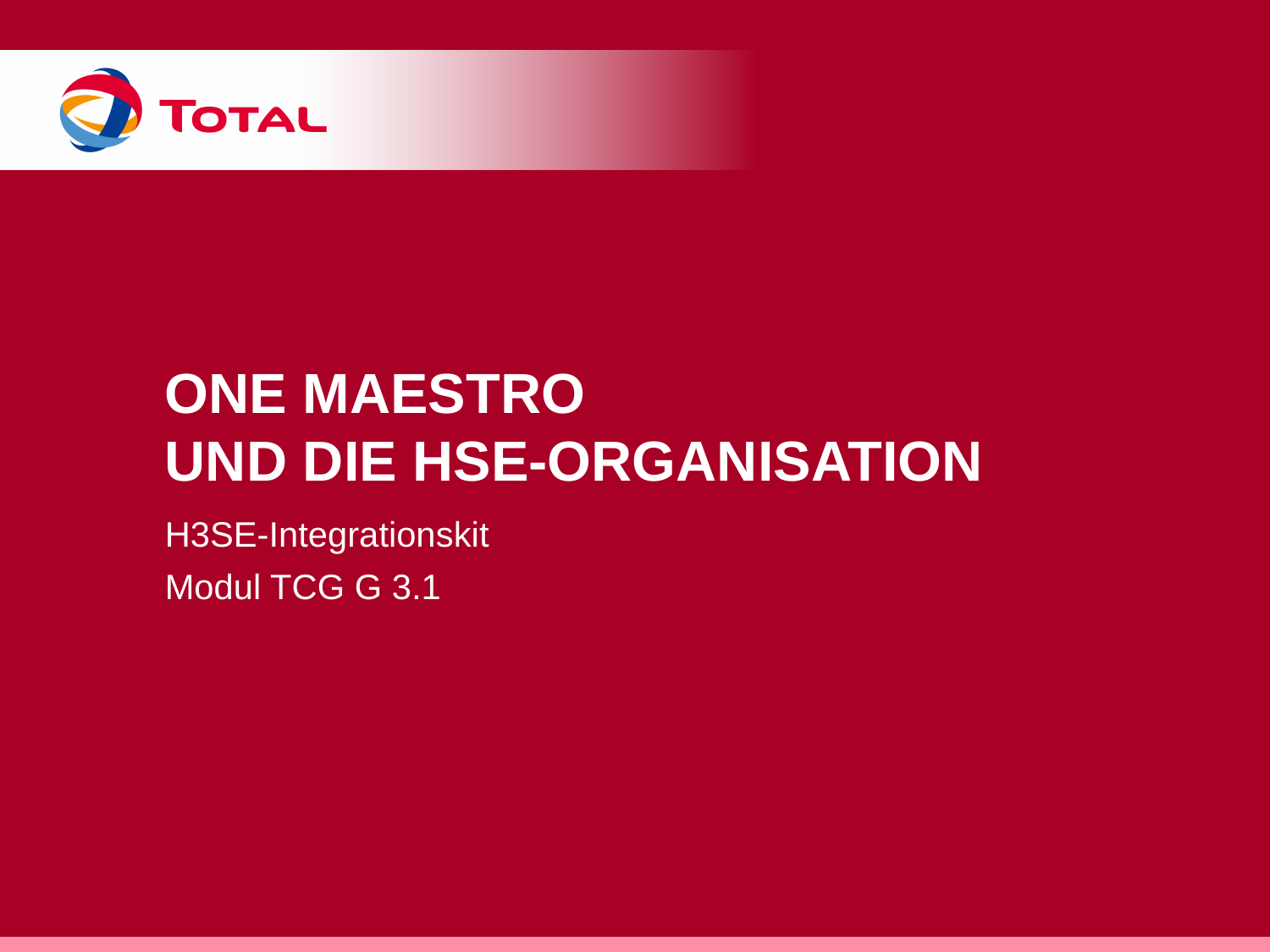

# One MAESTRO und die HSE-Organisation

H3SE-Integrationskit
Modul TCG G 3.1